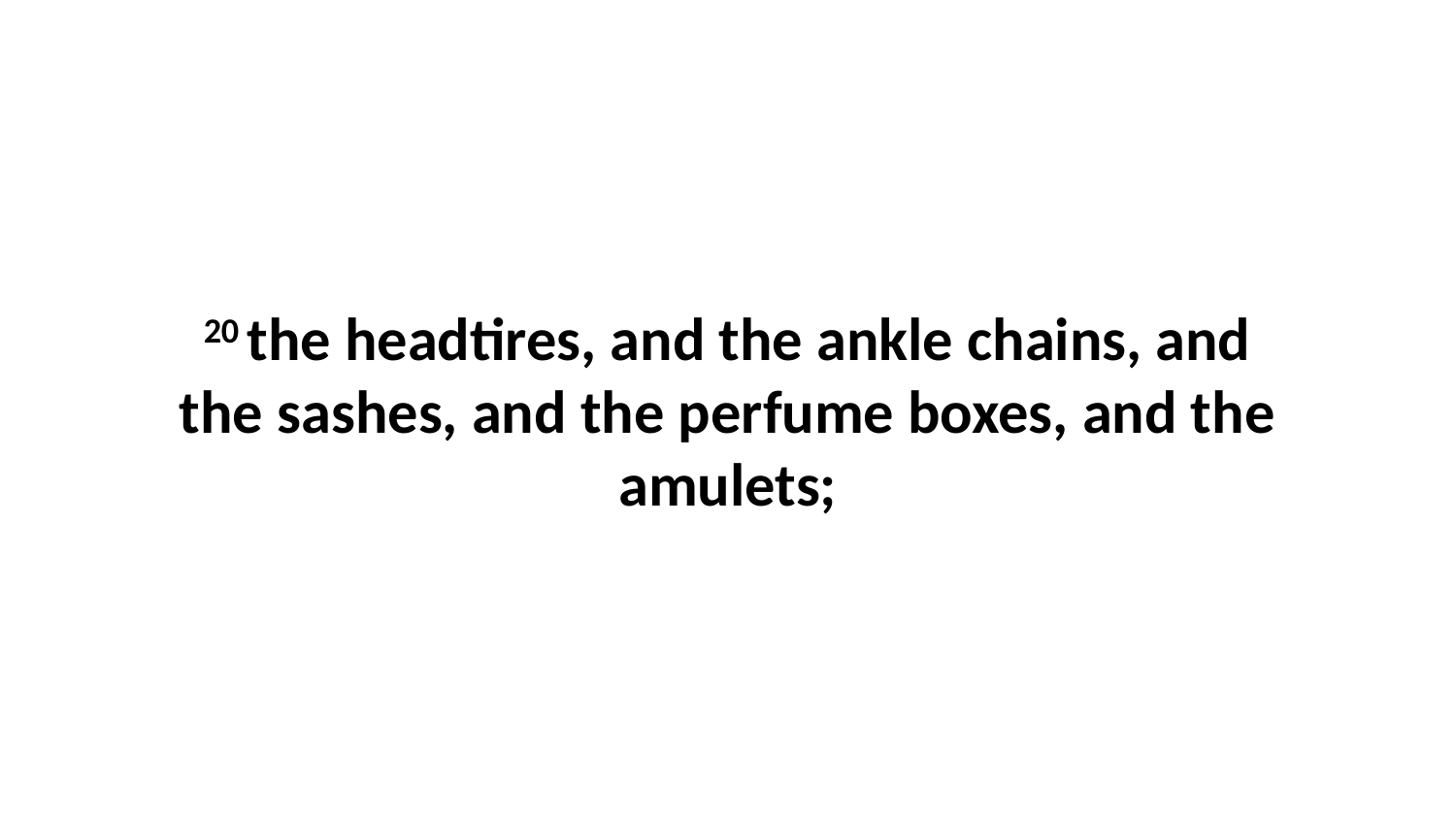

20 the headtires, and the ankle chains, and the sashes, and the perfume boxes, and the amulets;